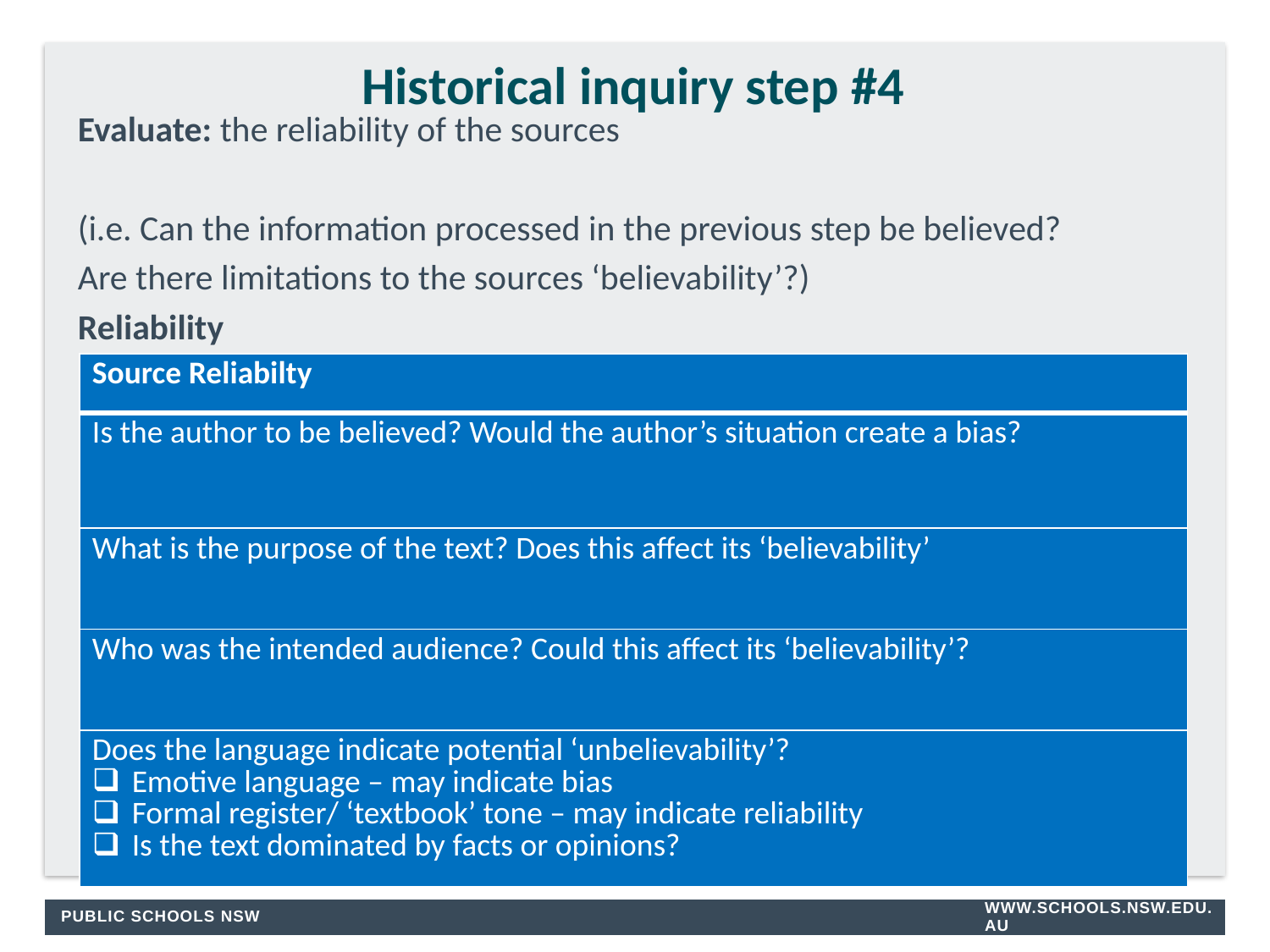

# Historical inquiry step #4
Evaluate: the reliability of the sources

(i.e. Can the information processed in the previous step be believed?
Are there limitations to the sources ‘believability’?)
Reliability

| Source Reliabilty |
| --- |
| Is the author to be believed? Would the author’s situation create a bias? |
| What is the purpose of the text? Does this affect its ‘believability’ |
| Who was the intended audience? Could this affect its ‘believability’? |
| Does the language indicate potential ‘unbelievability’? Emotive language – may indicate bias Formal register/ ‘textbook’ tone – may indicate reliability Is the text dominated by facts or opinions? |